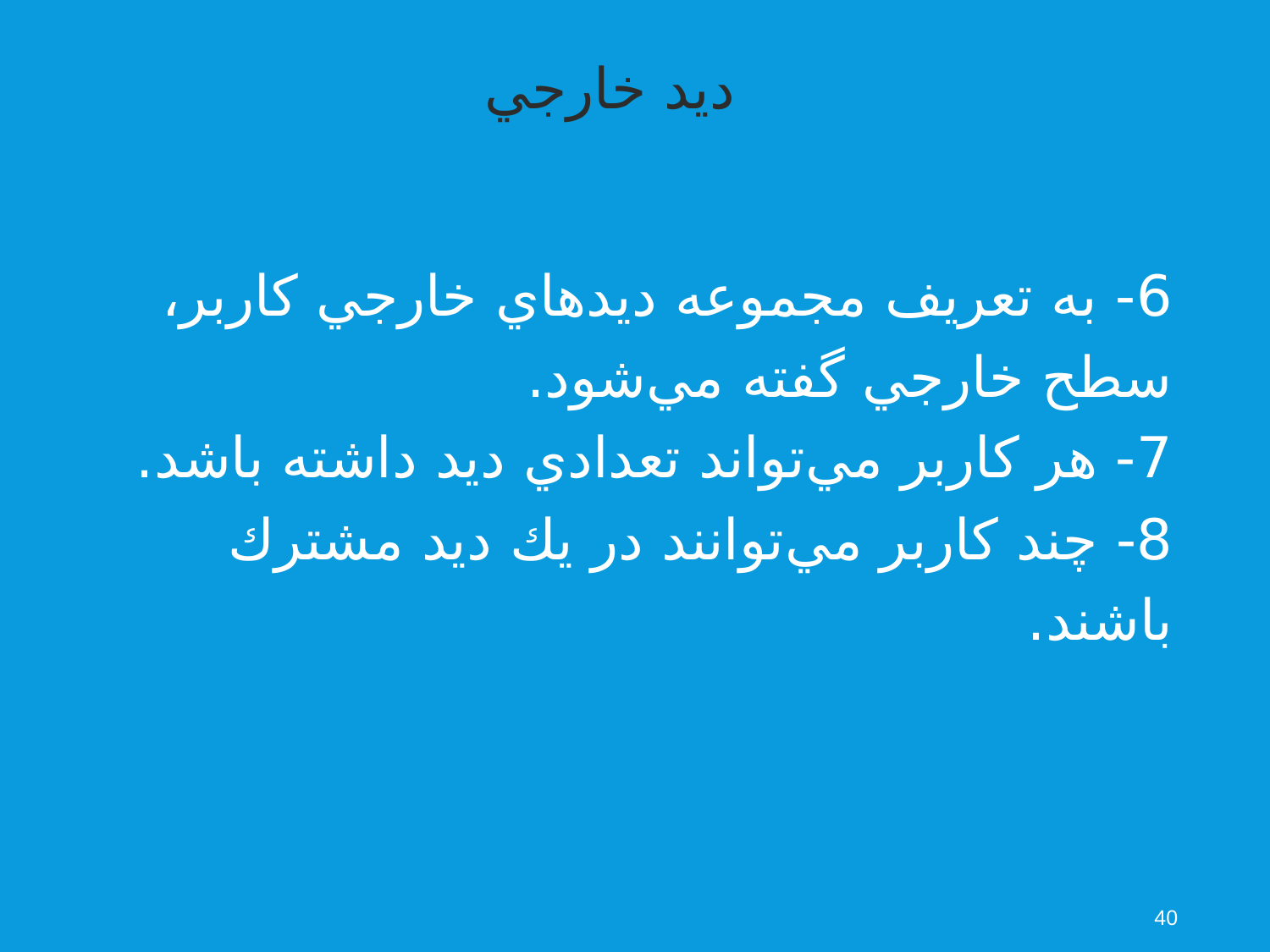

ديد خارجي
6- به تعريف مجموعه ديدهاي خارجي كاربر، سطح خارجي گفته مي‌شود.
7- هر كاربر مي‌تواند تعدادي ديد داشته باشد.
8- چند كاربر مي‌توانند در يك ديد مشترك باشند.
40